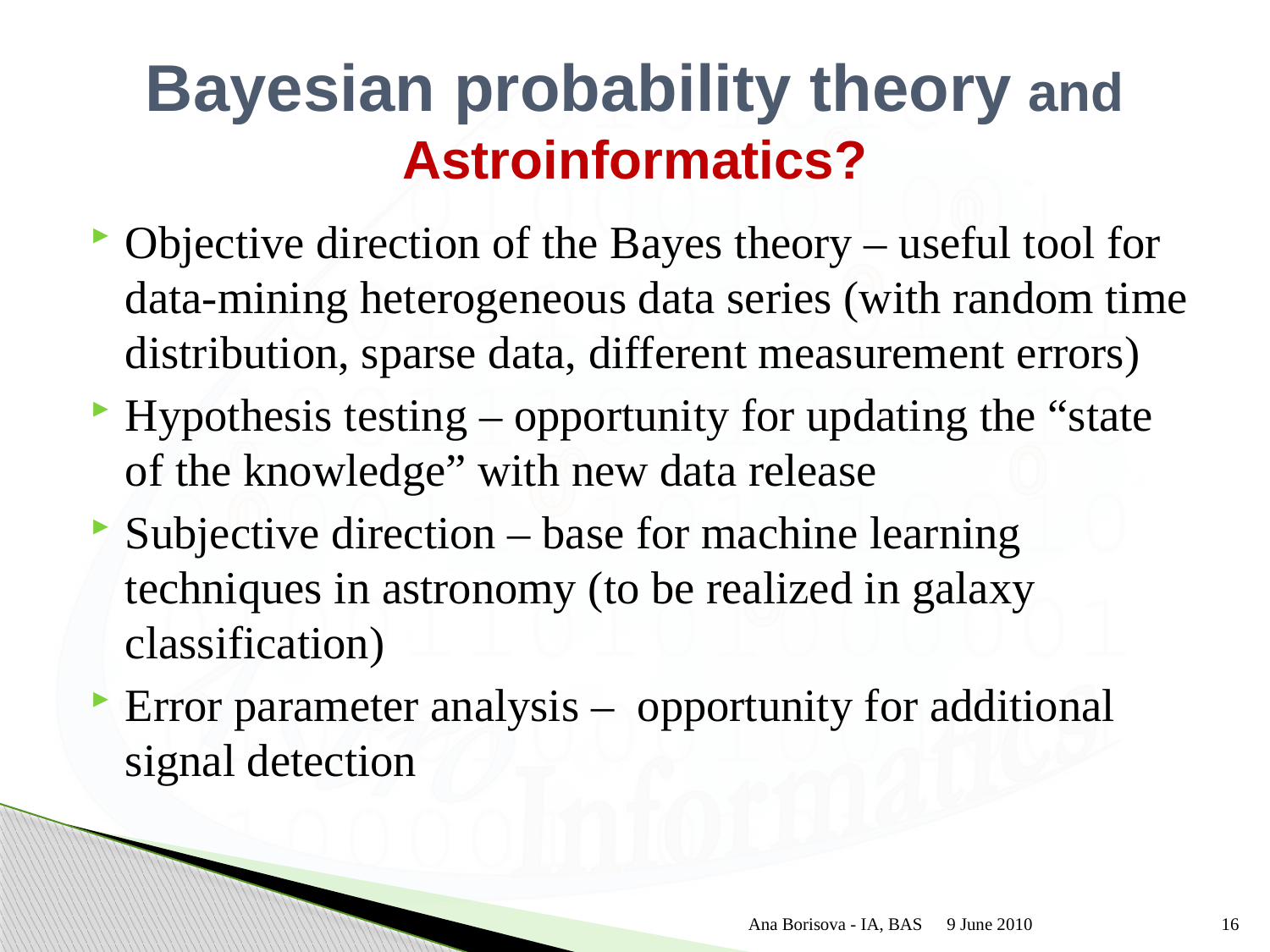

# Bayesian probability theory and Astroinformatics?
Objective direction of the Bayes theory – useful tool for data-mining heterogeneous data series (with random time distribution, sparse data, different measurement errors)
Hypothesis testing – opportunity for updating the “state of the knowledge” with new data release
Subjective direction – base for machine learning techniques in astronomy (to be realized in galaxy classification)
Error parameter analysis –  opportunity for additional signal detection
Ana Borisova - IA, BAS
9 June 2010
16